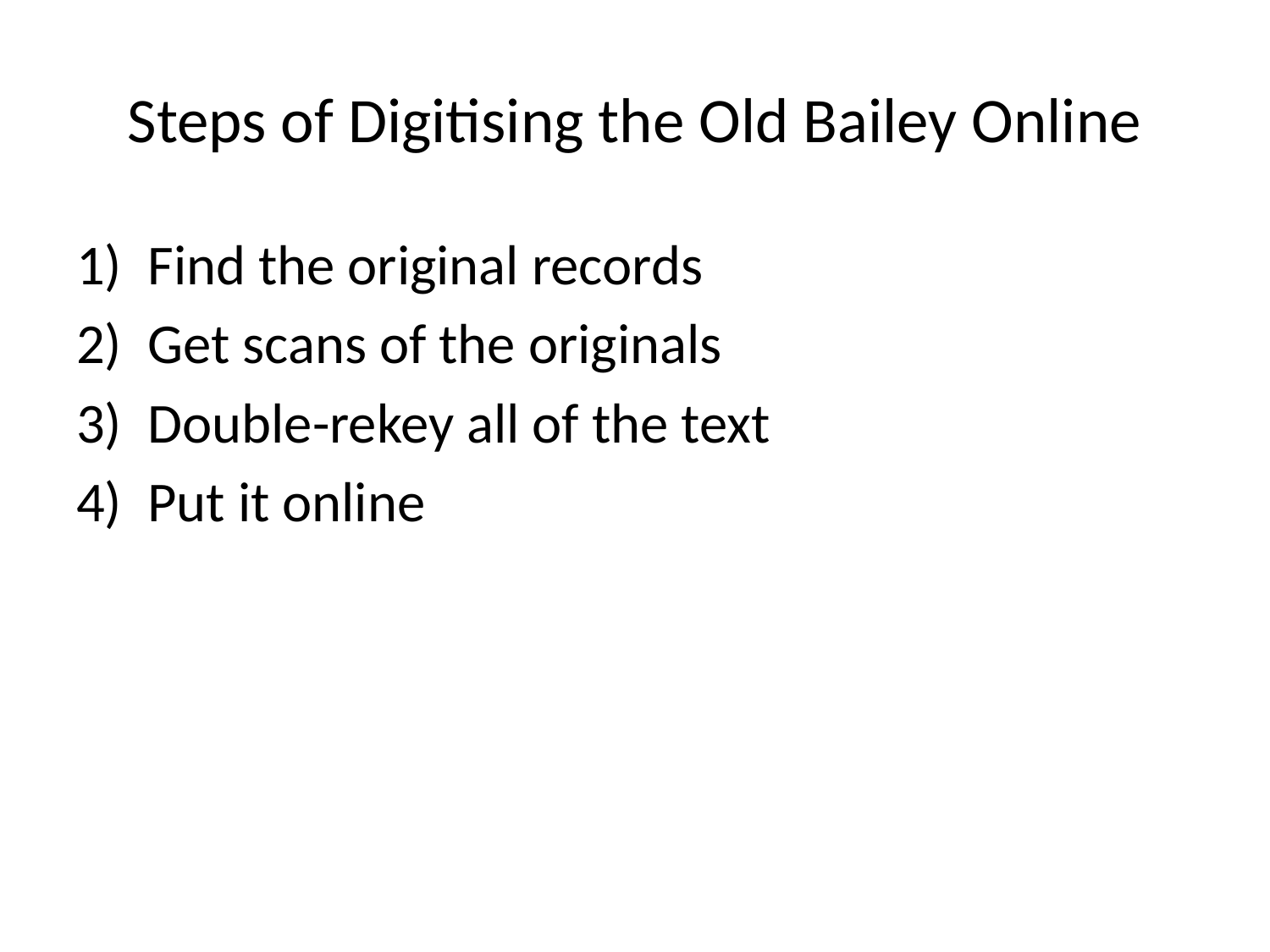

# Steps of Digitising the Old Bailey Online
Find the original records
Get scans of the originals
Double-rekey all of the text
Put it online